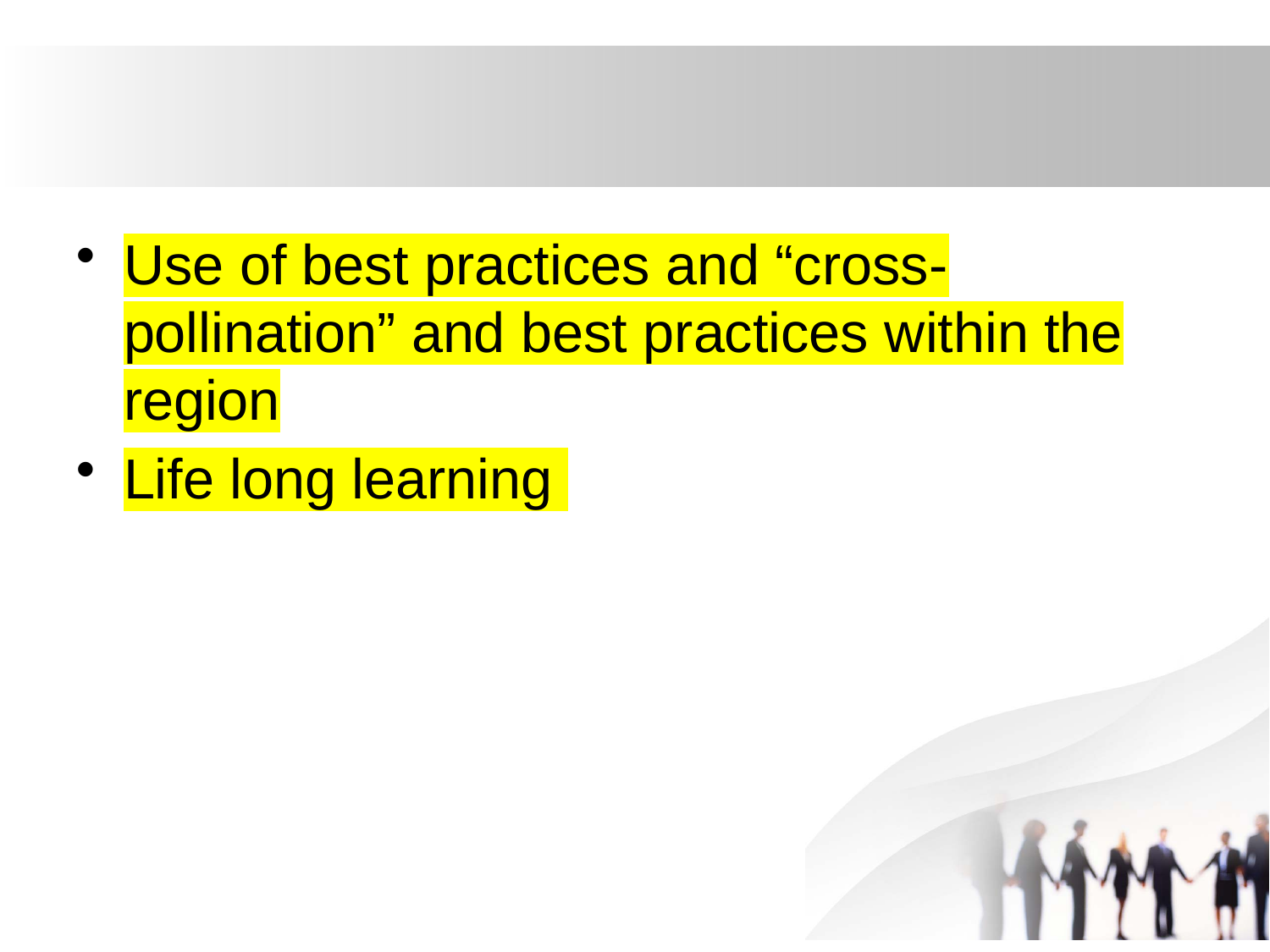

#
Use of best practices and “cross-pollination” and best practices within the region
Life long learning

33